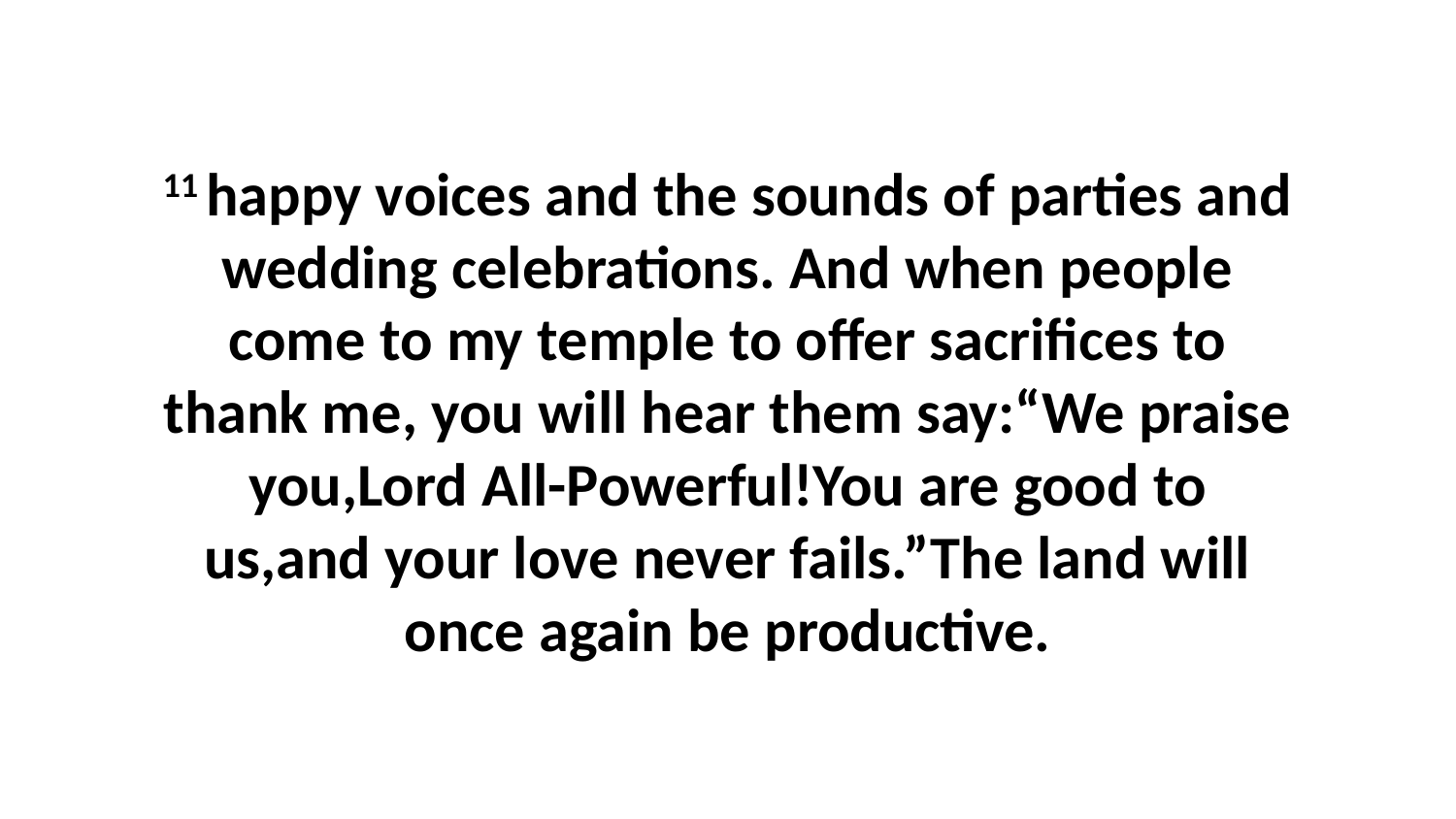

11 happy voices and the sounds of parties and wedding celebrations. And when people come to my temple to offer sacrifices to thank me, you will hear them say:“We praise you,Lord All-Powerful!You are good to us,and your love never fails.”The land will once again be productive.